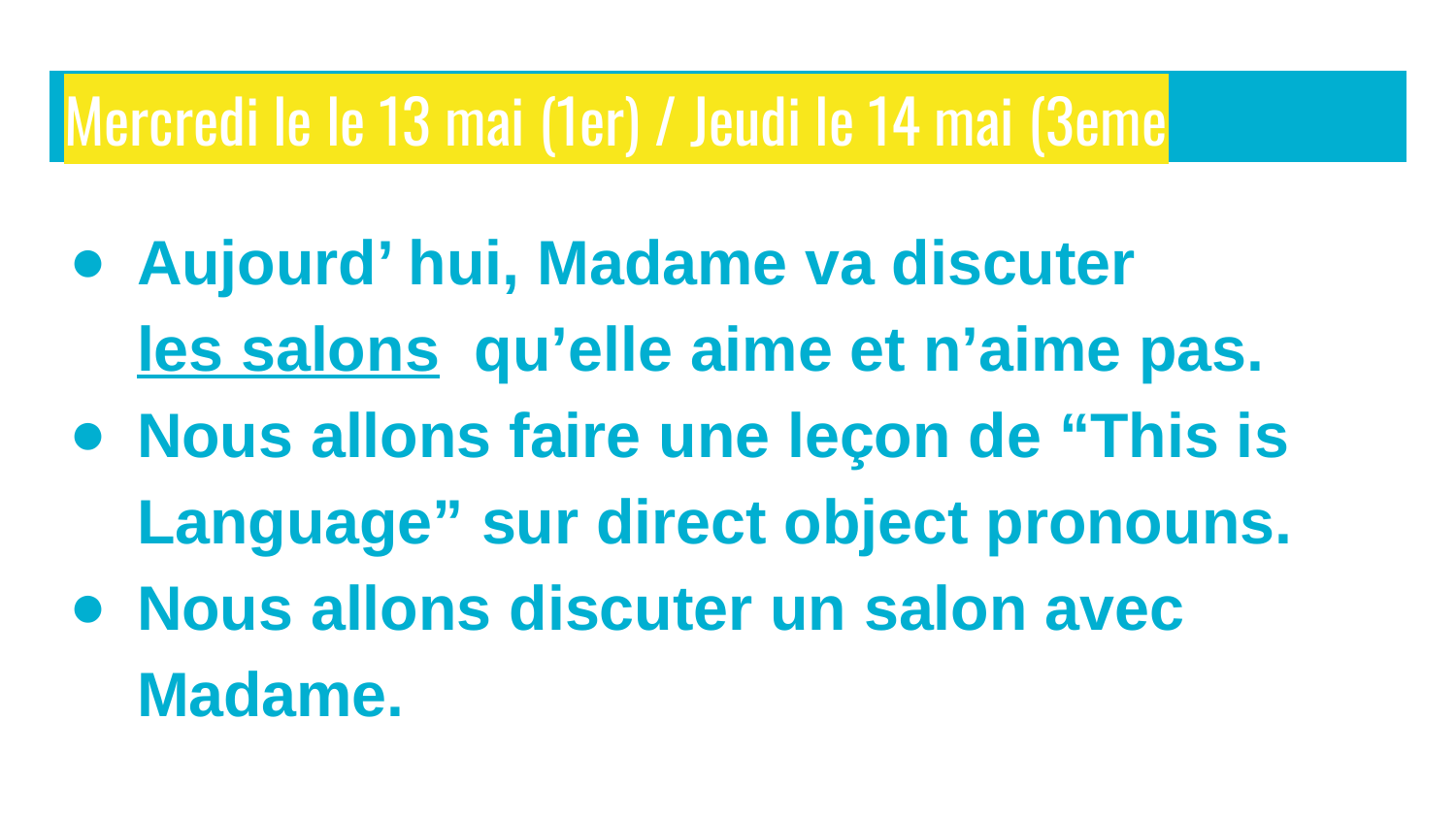

# Mercredi le le 13 mai (1er) / Jeudi le 14 mai (3eme
Aujourd’ hui, Madame va discuter les salons  qu’elle aime et n’aime pas.
Nous allons faire une leçon de “This is Language” sur direct object pronouns.
Nous allons discuter un salon avec Madame.